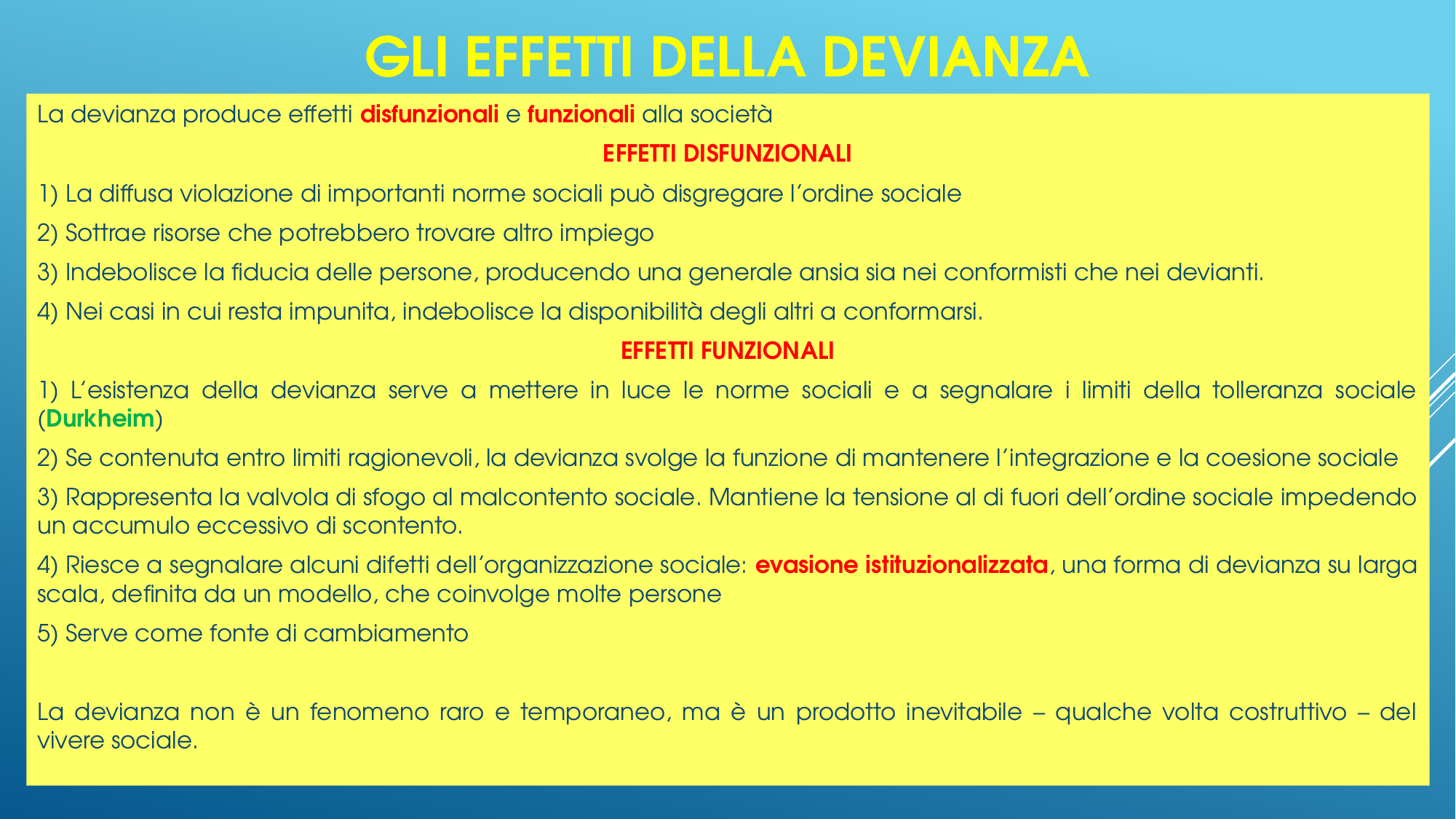

# Gli effetti della devianza
La devianza produce effetti disfunzionali e funzionali alla società
EFFETTI DISFUNZIONALI
1) La diffusa violazione di importanti norme sociali può disgregare l’ordine sociale
2) Sottrae risorse che potrebbero trovare altro impiego
3) Indebolisce la fiducia delle persone, producendo una generale ansia sia nei conformisti che nei devianti.
4) Nei casi in cui resta impunita, indebolisce la disponibilità degli altri a conformarsi.
EFFETTI FUNZIONALI
1) L’esistenza della devianza serve a mettere in luce le norme sociali e a segnalare i limiti della tolleranza sociale (Durkheim)
2) Se contenuta entro limiti ragionevoli, la devianza svolge la funzione di mantenere l’integrazione e la coesione sociale
3) Rappresenta la valvola di sfogo al malcontento sociale. Mantiene la tensione al di fuori dell’ordine sociale impedendo un accumulo eccessivo di scontento.
4) Riesce a segnalare alcuni difetti dell’organizzazione sociale: evasione istituzionalizzata, una forma di devianza su larga scala, definita da un modello, che coinvolge molte persone
5) Serve come fonte di cambiamento

La devianza non è un fenomeno raro e temporaneo, ma è un prodotto inevitabile – qualche volta costruttivo – del vivere sociale.